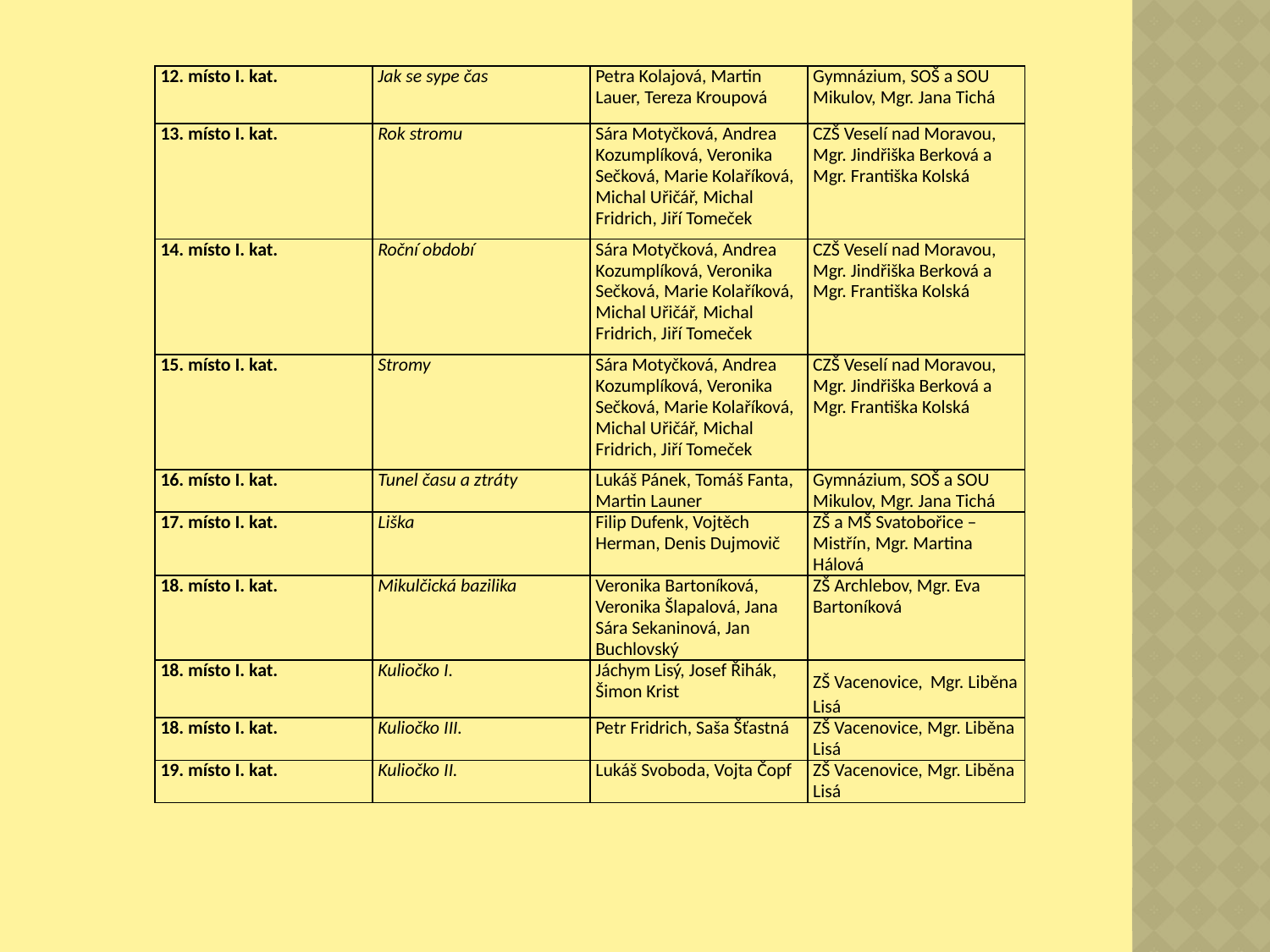

| 12. místo I. kat. | Jak se sype čas | Petra Kolajová, Martin Lauer, Tereza Kroupová | Gymnázium, SOŠ a SOU Mikulov, Mgr. Jana Tichá |
| --- | --- | --- | --- |
| 13. místo I. kat. | Rok stromu | Sára Motyčková, Andrea Kozumplíková, Veronika Sečková, Marie Kolaříková, Michal Uřičář, Michal Fridrich, Jiří Tomeček | CZŠ Veselí nad Moravou, Mgr. Jindřiška Berková a Mgr. Františka Kolská |
| 14. místo I. kat. | Roční období | Sára Motyčková, Andrea Kozumplíková, Veronika Sečková, Marie Kolaříková, Michal Uřičář, Michal Fridrich, Jiří Tomeček | CZŠ Veselí nad Moravou, Mgr. Jindřiška Berková a Mgr. Františka Kolská |
| 15. místo I. kat. | Stromy | Sára Motyčková, Andrea Kozumplíková, Veronika Sečková, Marie Kolaříková, Michal Uřičář, Michal Fridrich, Jiří Tomeček | CZŠ Veselí nad Moravou, Mgr. Jindřiška Berková a Mgr. Františka Kolská |
| 16. místo I. kat. | Tunel času a ztráty | Lukáš Pánek, Tomáš Fanta, Martin Launer | Gymnázium, SOŠ a SOU Mikulov, Mgr. Jana Tichá |
| 17. místo I. kat. | Liška | Filip Dufenk, Vojtěch Herman, Denis Dujmovič | ZŠ a MŠ Svatobořice – Mistřín, Mgr. Martina Hálová |
| 18. místo I. kat. | Mikulčická bazilika | Veronika Bartoníková, Veronika Šlapalová, Jana Sára Sekaninová, Jan Buchlovský | ZŠ Archlebov, Mgr. Eva Bartoníková |
| 18. místo I. kat. | Kuliočko I. | Jáchym Lisý, Josef Řihák, Šimon Krist | ZŠ Vacenovice, Mgr. Liběna Lisá |
| 18. místo I. kat. | Kuliočko III. | Petr Fridrich, Saša Šťastná | ZŠ Vacenovice, Mgr. Liběna Lisá |
| 19. místo I. kat. | Kuliočko II. | Lukáš Svoboda, Vojta Čopf | ZŠ Vacenovice, Mgr. Liběna Lisá |